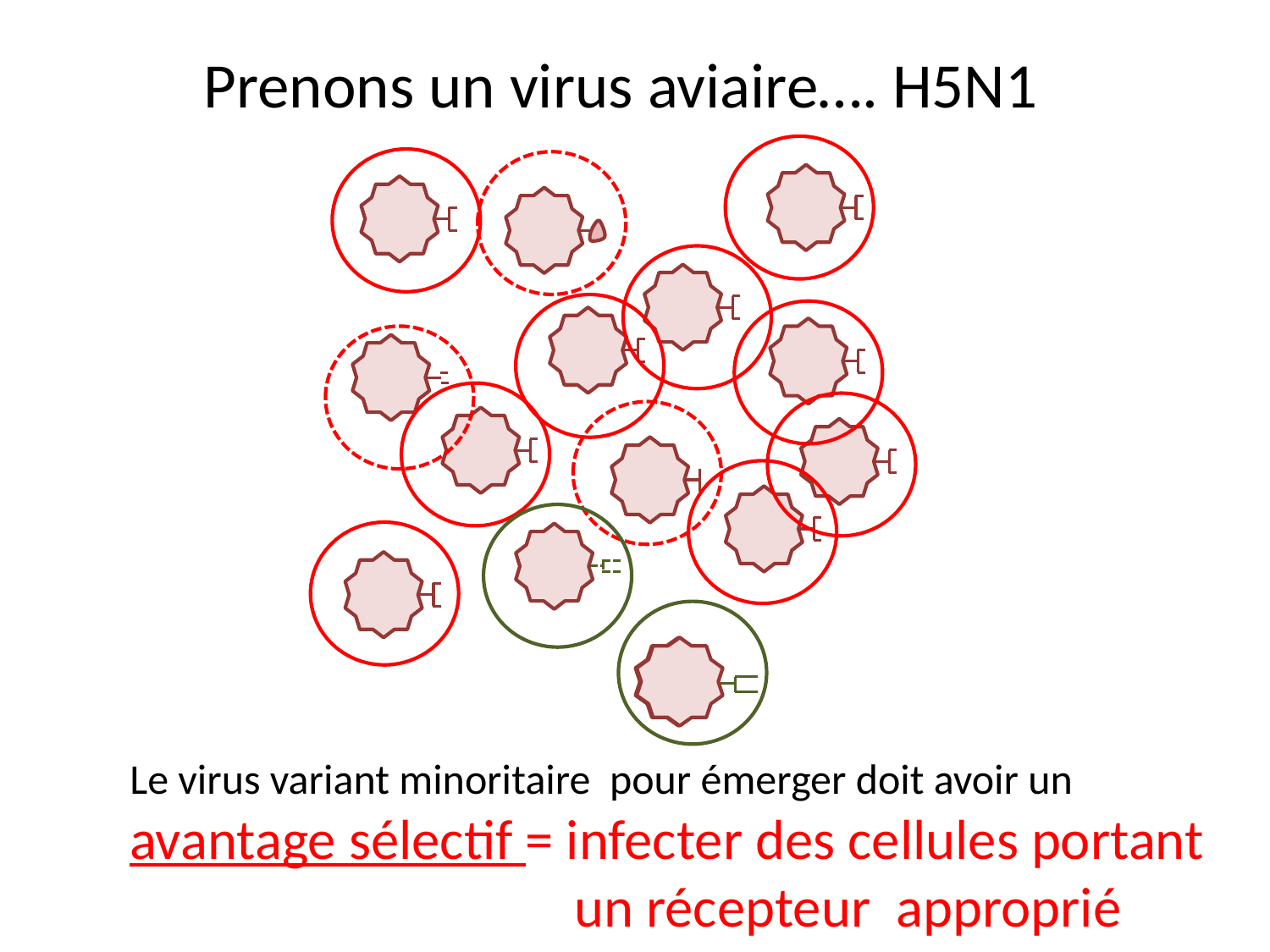

Prenons un virus aviaire…. H5N1

Le virus variant minoritaire  pour émerger doit avoir un
avantage sélectif = infecter des cellules portant
			     un récepteur  approprié